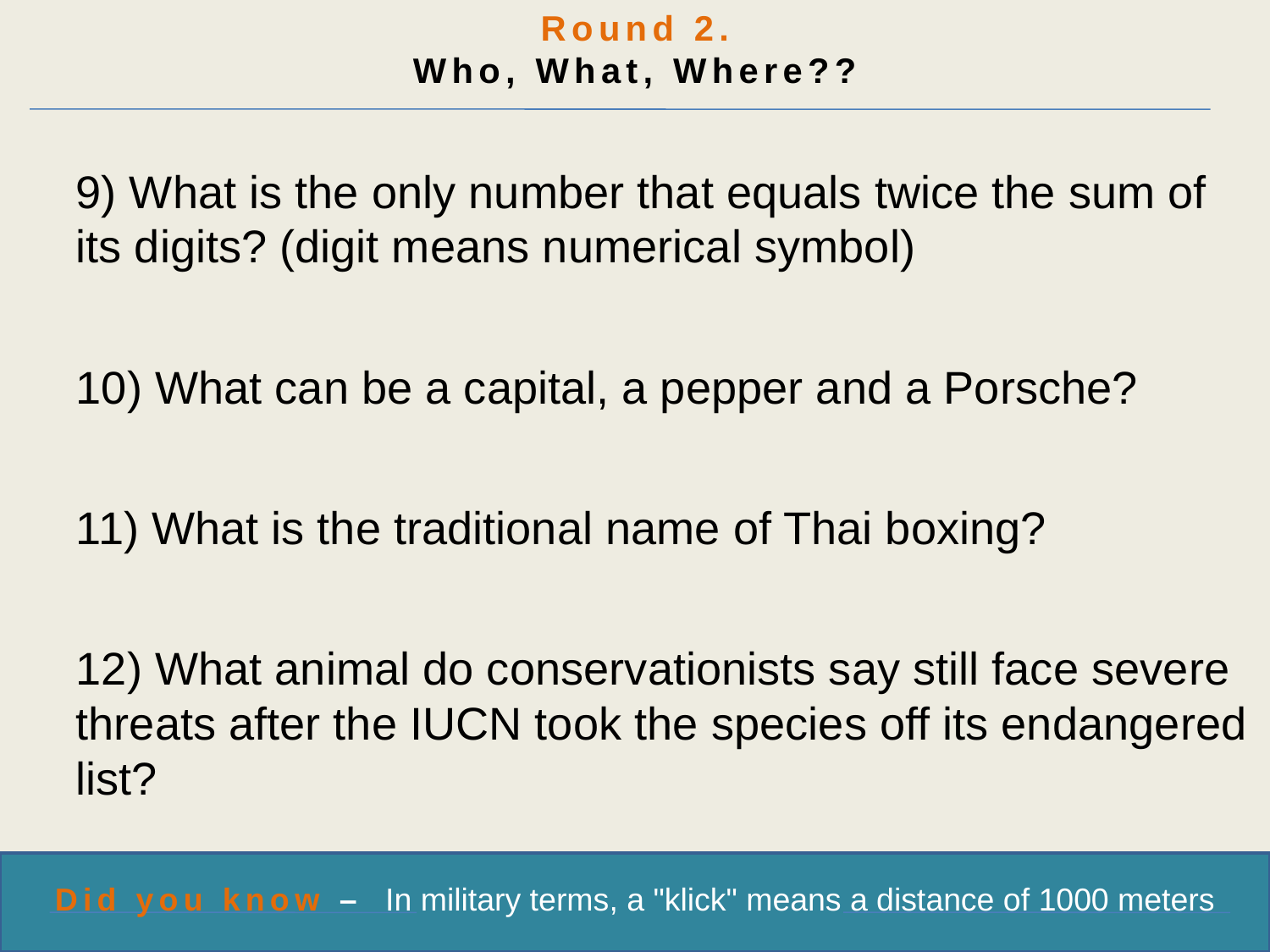

Round 2.
Who, What, Where??
9) What is the only number that equals twice the sum of its digits? (digit means numerical symbol)
10) What can be a capital, a pepper and a Porsche?
11) What is the traditional name of Thai boxing?
12) What animal do conservationists say still face severe threats after the IUCN took the species off its endangered list?

Did you know –  In military terms, a "klick" means a distance of 1000 meters